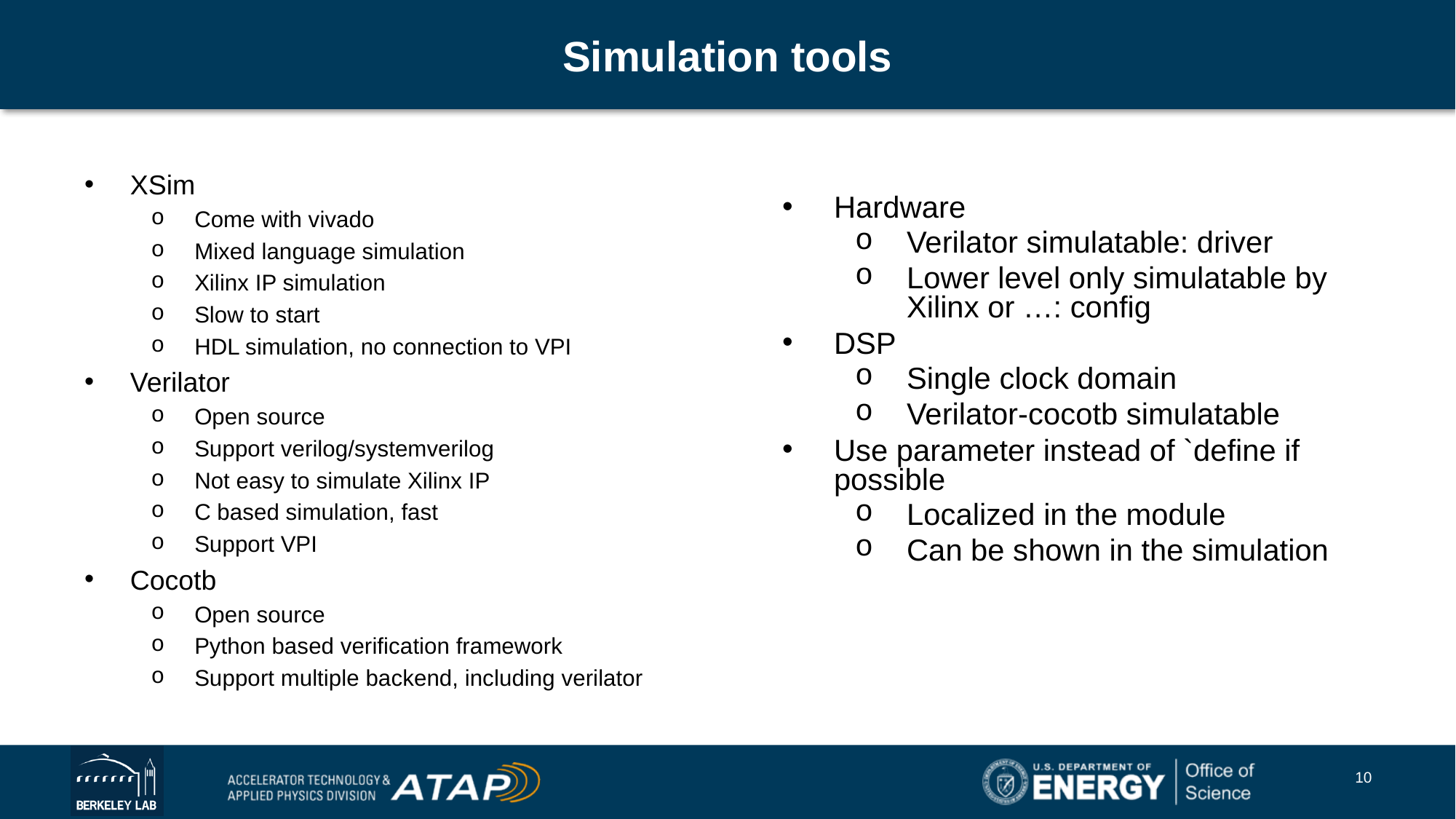

# Simulation tools
XSim
Come with vivado
Mixed language simulation
Xilinx IP simulation
Slow to start
HDL simulation, no connection to VPI
Verilator
Open source
Support verilog/systemverilog
Not easy to simulate Xilinx IP
C based simulation, fast
Support VPI
Cocotb
Open source
Python based verification framework
Support multiple backend, including verilator
Hardware
Verilator simulatable: driver
Lower level only simulatable by Xilinx or …: config
DSP
Single clock domain
Verilator-cocotb simulatable
Use parameter instead of `define if possible
Localized in the module
Can be shown in the simulation

10